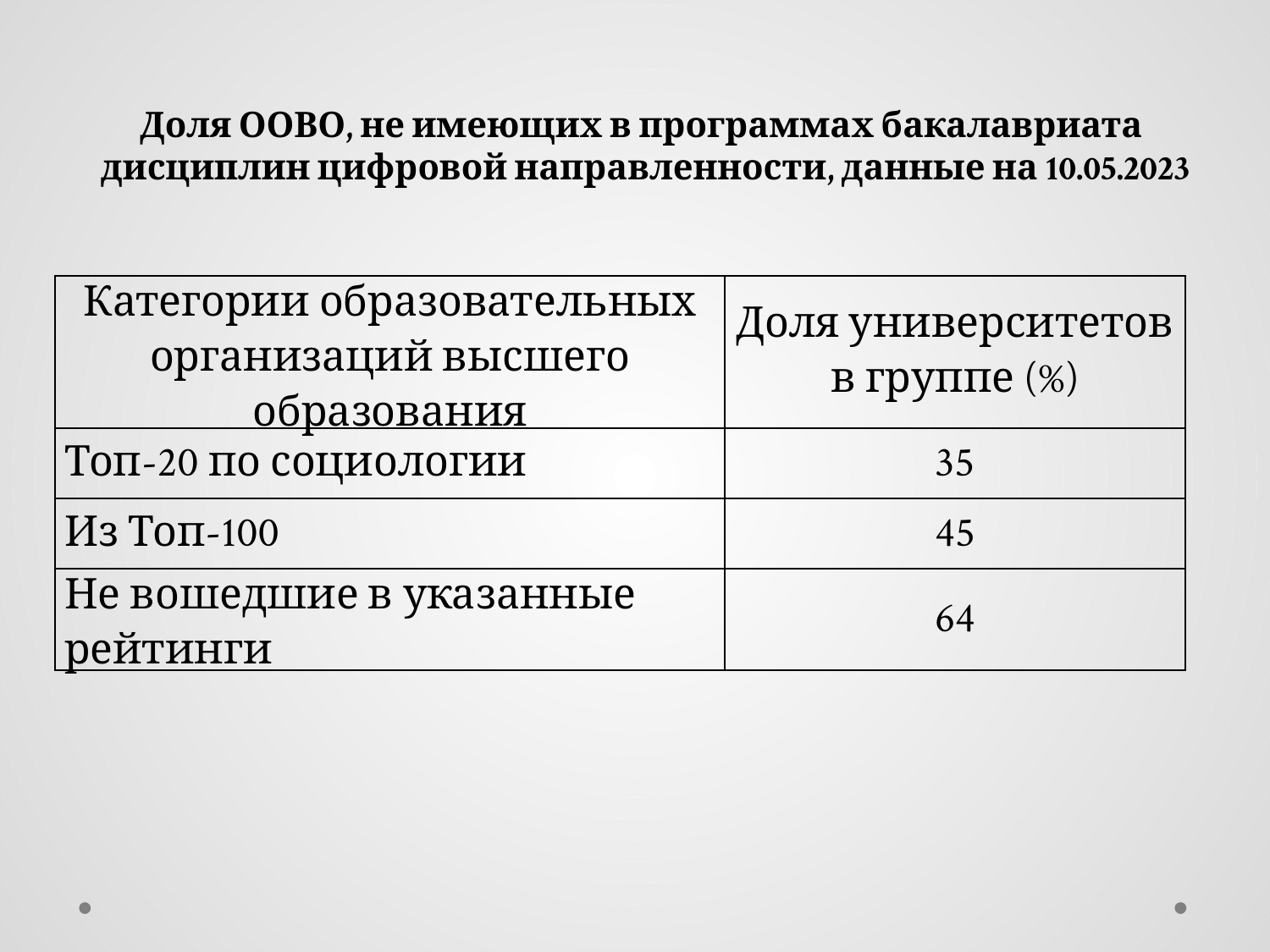

Доля ООВО, не имеющих в программах бакалавриата
дисциплин цифровой направленности, данные на 10.05.2023
| Категории образовательных организаций высшего образования | Доля университетов в группе (%) |
| --- | --- |
| Топ-20 по социологии | 35 |
| Из Топ-100 | 45 |
| Не вошедшие в указанные рейтинги | 64 |